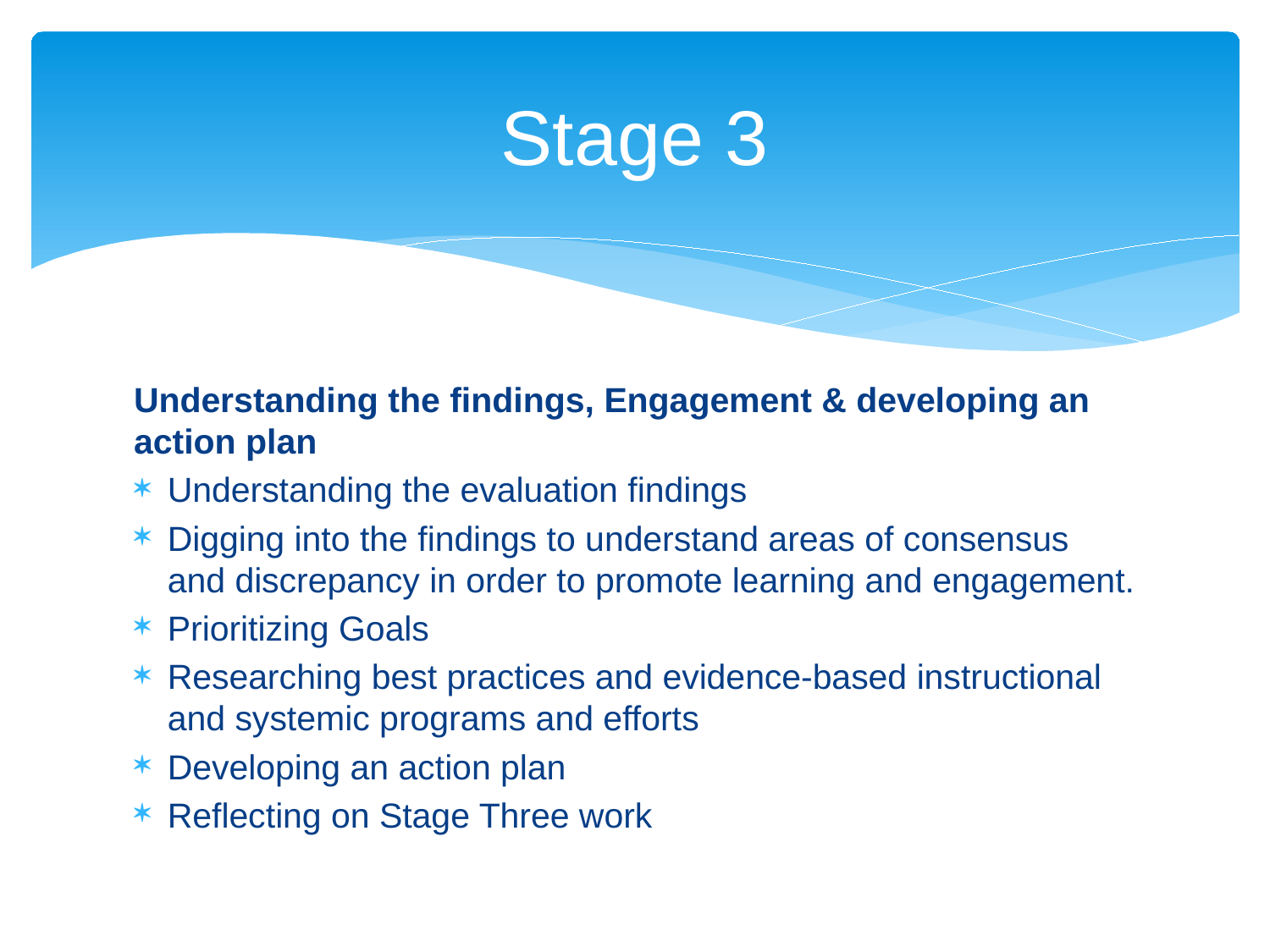

# Stage 3
Understanding the findings, Engagement & developing an action plan
Understanding the evaluation findings
Digging into the findings to understand areas of consensus and discrepancy in order to promote learning and engagement.
Prioritizing Goals
Researching best practices and evidence-based instructional and systemic programs and efforts
Developing an action plan
Reflecting on Stage Three work